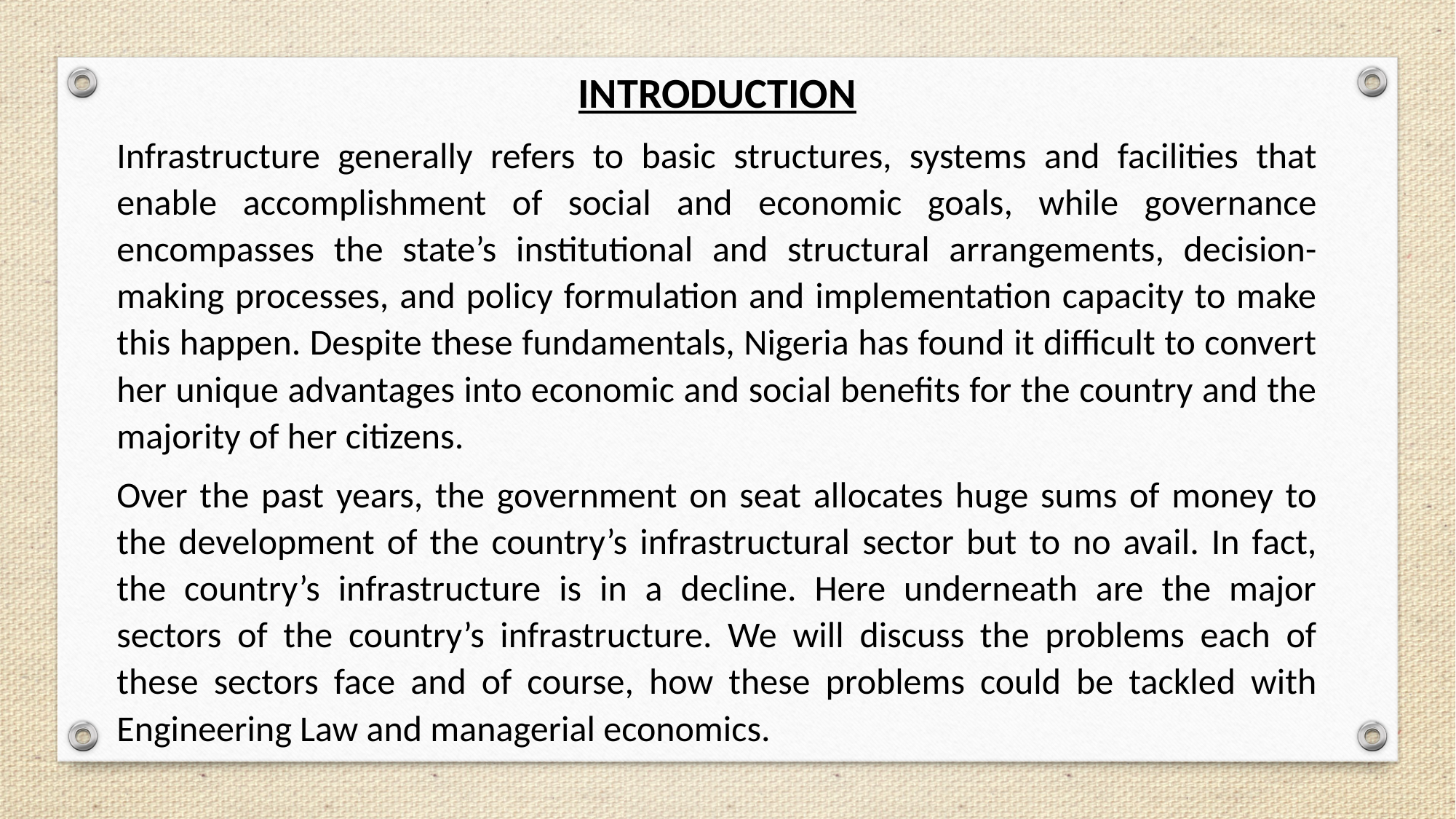

INTRODUCTION
Infrastructure generally refers to basic structures, systems and facilities that enable accomplishment of social and economic goals, while governance encompasses the state’s institutional and structural arrangements, decision-making processes, and policy formulation and implementation capacity to make this happen. Despite these fundamentals, Nigeria has found it difficult to convert her unique advantages into economic and social benefits for the country and the majority of her citizens.
Over the past years, the government on seat allocates huge sums of money to the development of the country’s infrastructural sector but to no avail. In fact, the country’s infrastructure is in a decline. Here underneath are the major sectors of the country’s infrastructure. We will discuss the problems each of these sectors face and of course, how these problems could be tackled with Engineering Law and managerial economics.